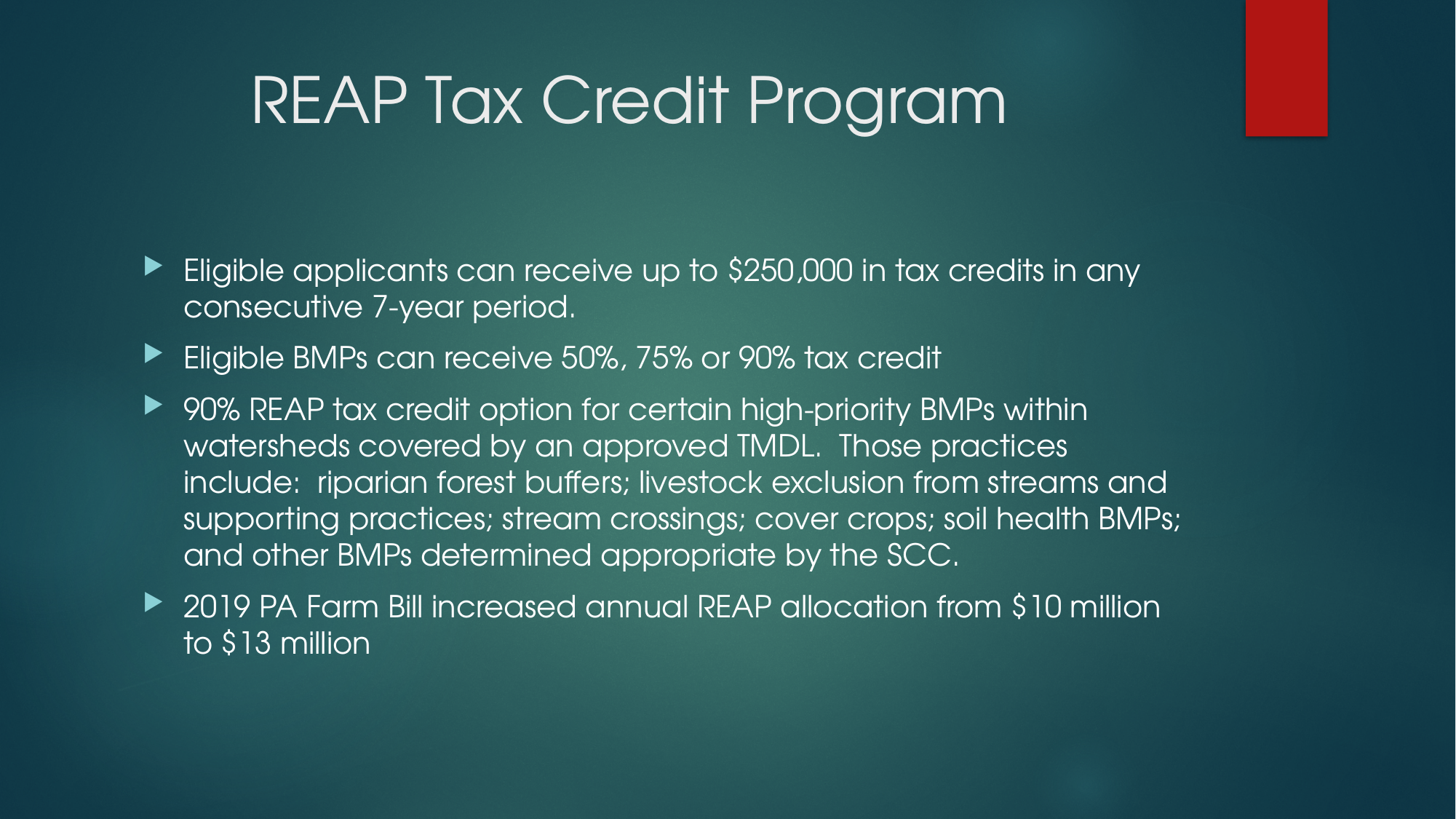

# REAP Tax Credit Program
Eligible applicants can receive up to $250,000 in tax credits in any consecutive 7-year period.
Eligible BMPs can receive 50%, 75% or 90% tax credit
90% REAP tax credit option for certain high-priority BMPs within watersheds covered by an approved TMDL.  Those practices include:  riparian forest buffers; livestock exclusion from streams and supporting practices; stream crossings; cover crops; soil health BMPs; and other BMPs determined appropriate by the SCC.
2019 PA Farm Bill increased annual REAP allocation from $10 million to $13 million